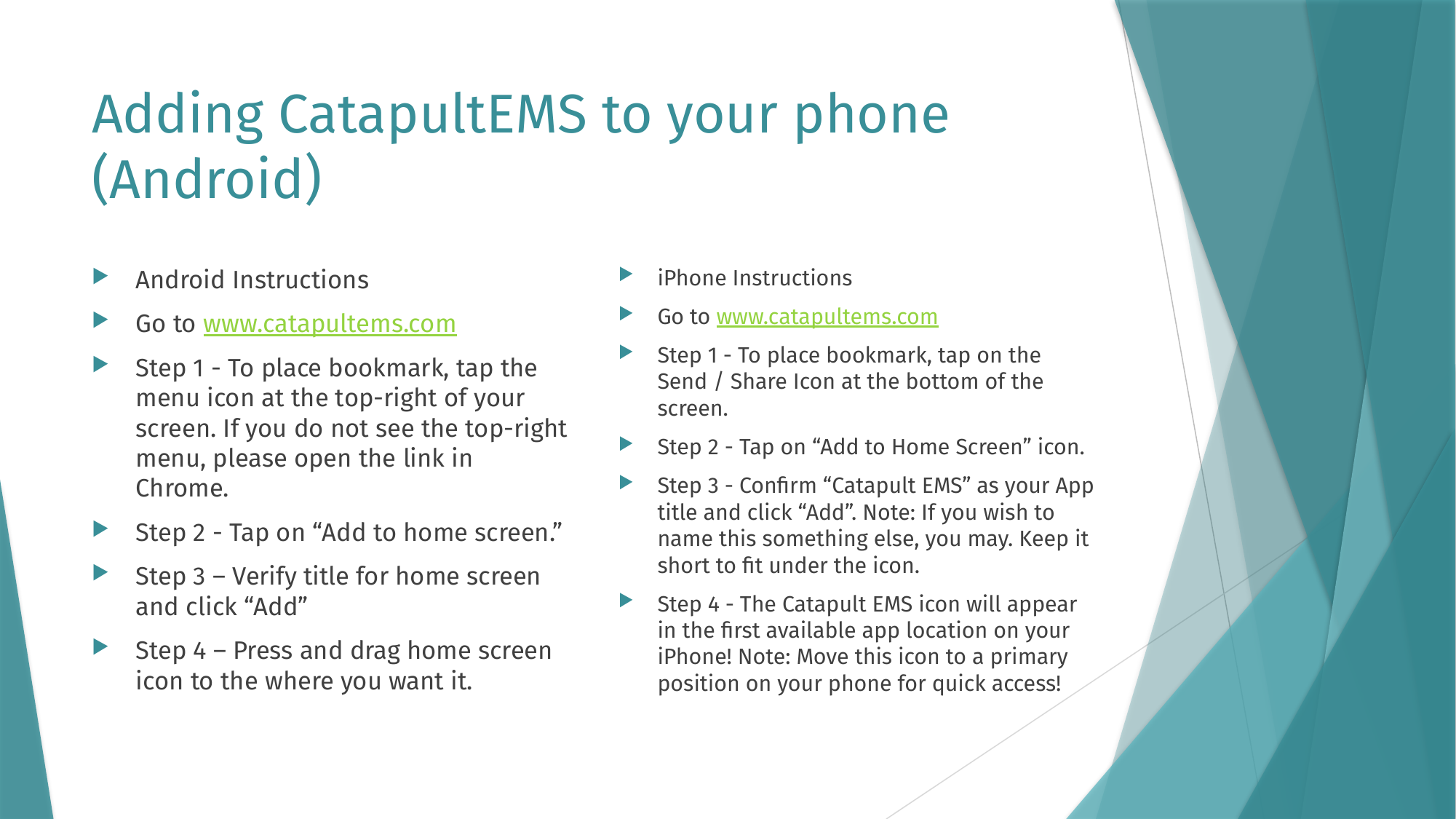

# Adding CatapultEMS to your phone (Android)
Android Instructions
Go to www.catapultems.com
Step 1 - To place bookmark, tap the menu icon at the top-right of your screen. If you do not see the top-right menu, please open the link in Chrome.
Step 2 - Tap on “Add to home screen.”
Step 3 – Verify title for home screen and click “Add”
Step 4 – Press and drag home screen icon to the where you want it.

iPhone Instructions
Go to www.catapultems.com
Step 1 - To place bookmark, tap on the Send / Share Icon at the bottom of the screen.
Step 2 - Tap on “Add to Home Screen” icon.
Step 3 - Confirm “Catapult EMS” as your App title and click “Add”. Note: If you wish to name this something else, you may. Keep it short to fit under the icon.
Step 4 - The Catapult EMS icon will appear in the first available app location on your iPhone! Note: Move this icon to a primary position on your phone for quick access!